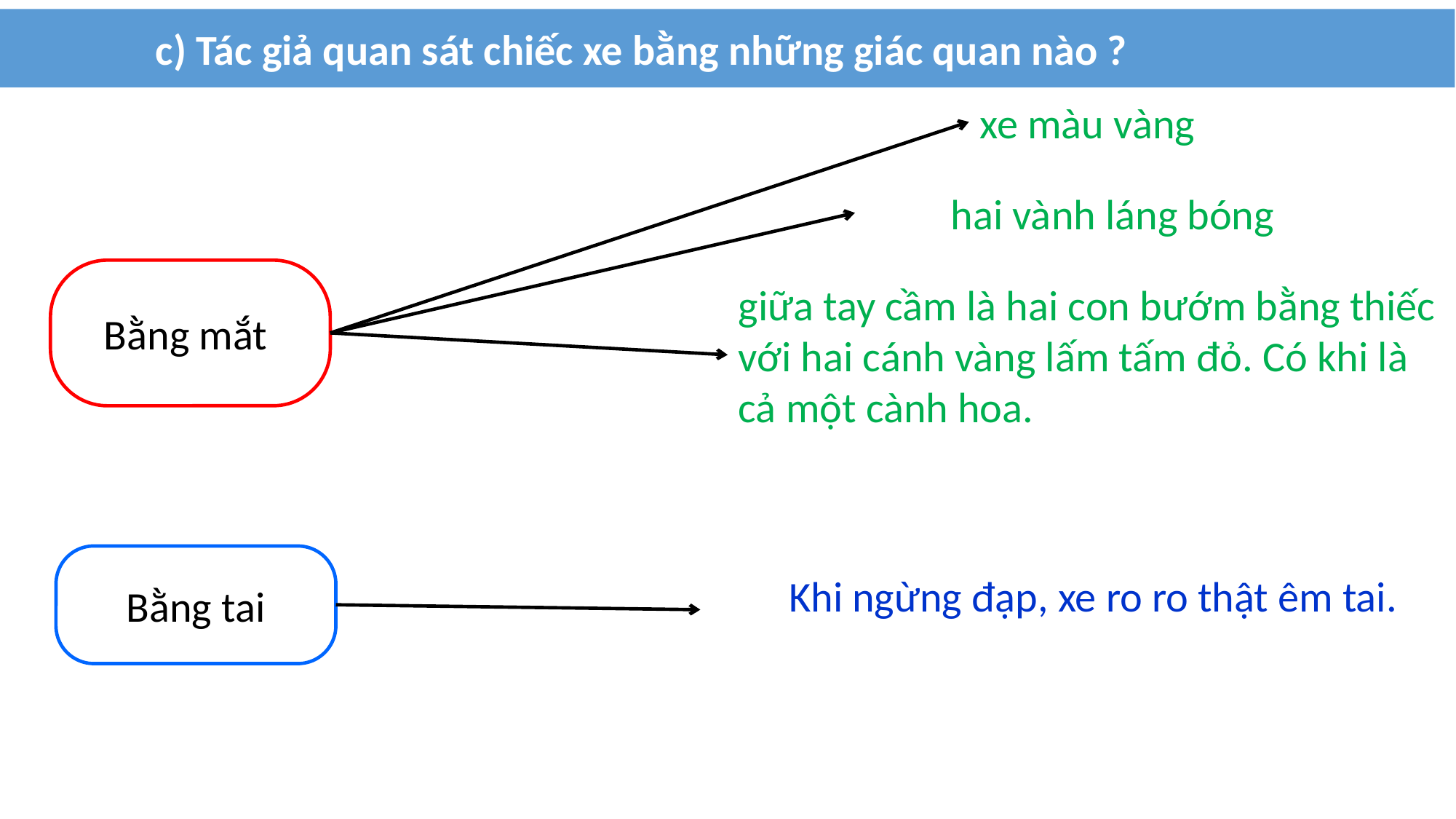

c) Tác giả quan sát chiếc xe bằng những giác quan nào ?
xe màu vàng
hai vành láng bóng
Bằng mắt
giữa tay cầm là hai con bướm bằng thiếc với hai cánh vàng lấm tấm đỏ. Có khi là cả một cành hoa.
Bằng tai
Khi ngừng đạp, xe ro ro thật êm tai.